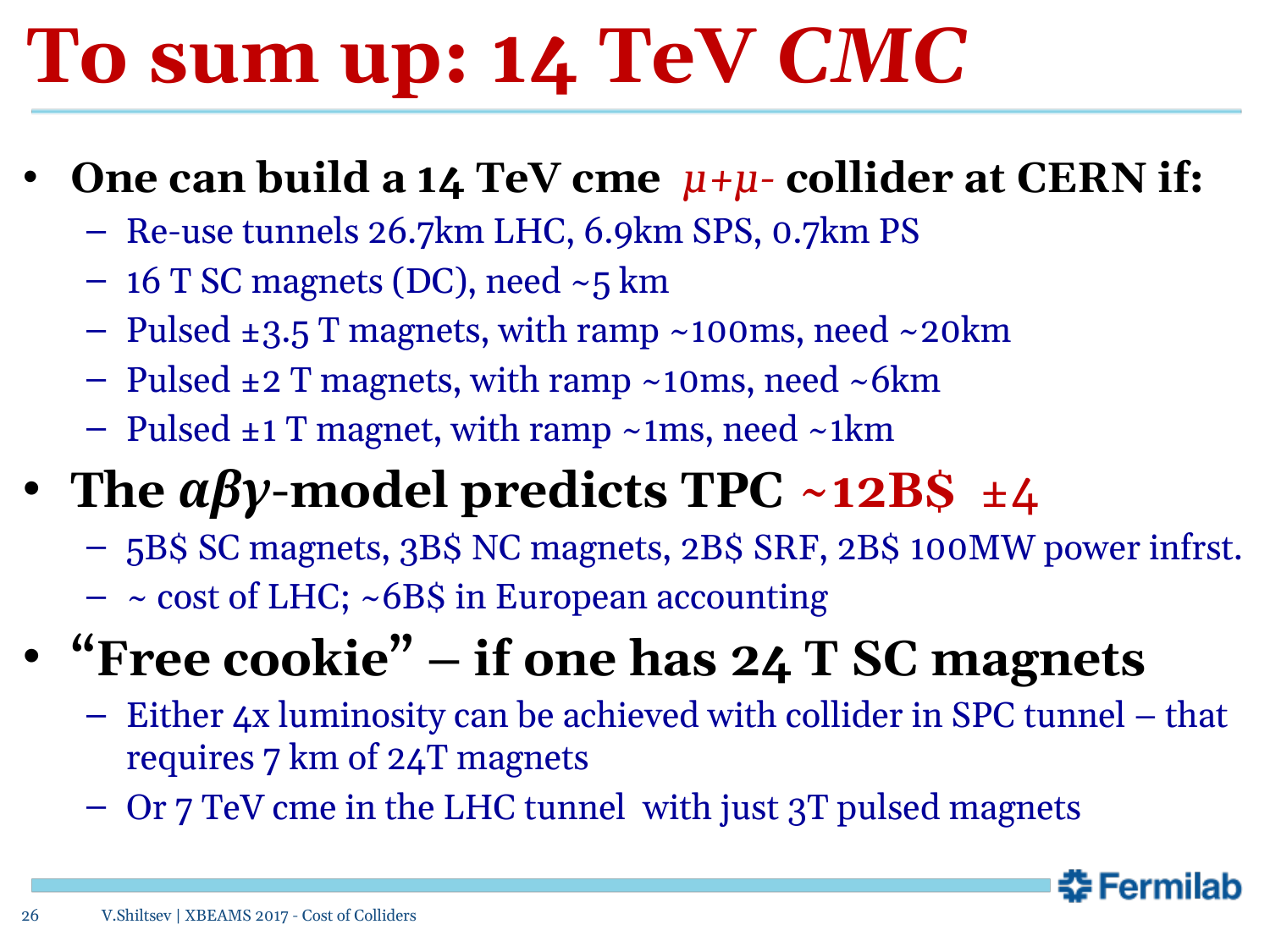

# To sum up: 14 TeV CMC
One can build a 14 TeV cme  μ+μ- collider at CERN if:
Re-use tunnels 26.7km LHC, 6.9km SPS, 0.7km PS
16 T SC magnets (DC), need ~5 km
Pulsed ±3.5 T magnets, with ramp ~100ms, need ~20km
Pulsed ±2 T magnets, with ramp ~10ms, need ~6km
Pulsed ±1 T magnet, with ramp ~1ms, need ~1km
The αβγ-model predicts TPC ~12B$  ±4
5B$ SC magnets, 3B$ NC magnets, 2B$ SRF, 2B$ 100MW power infrst.
~ cost of LHC; ~6B$ in European accounting
“Free cookie” – if one has 24 T SC magnets
Either 4x luminosity can be achieved with collider in SPC tunnel – that requires 7 km of 24T magnets
Or 7 TeV cme in the LHC tunnel  with just 3T pulsed magnets

26
V.Shiltsev | XBEAMS 2017 - Cost of Colliders